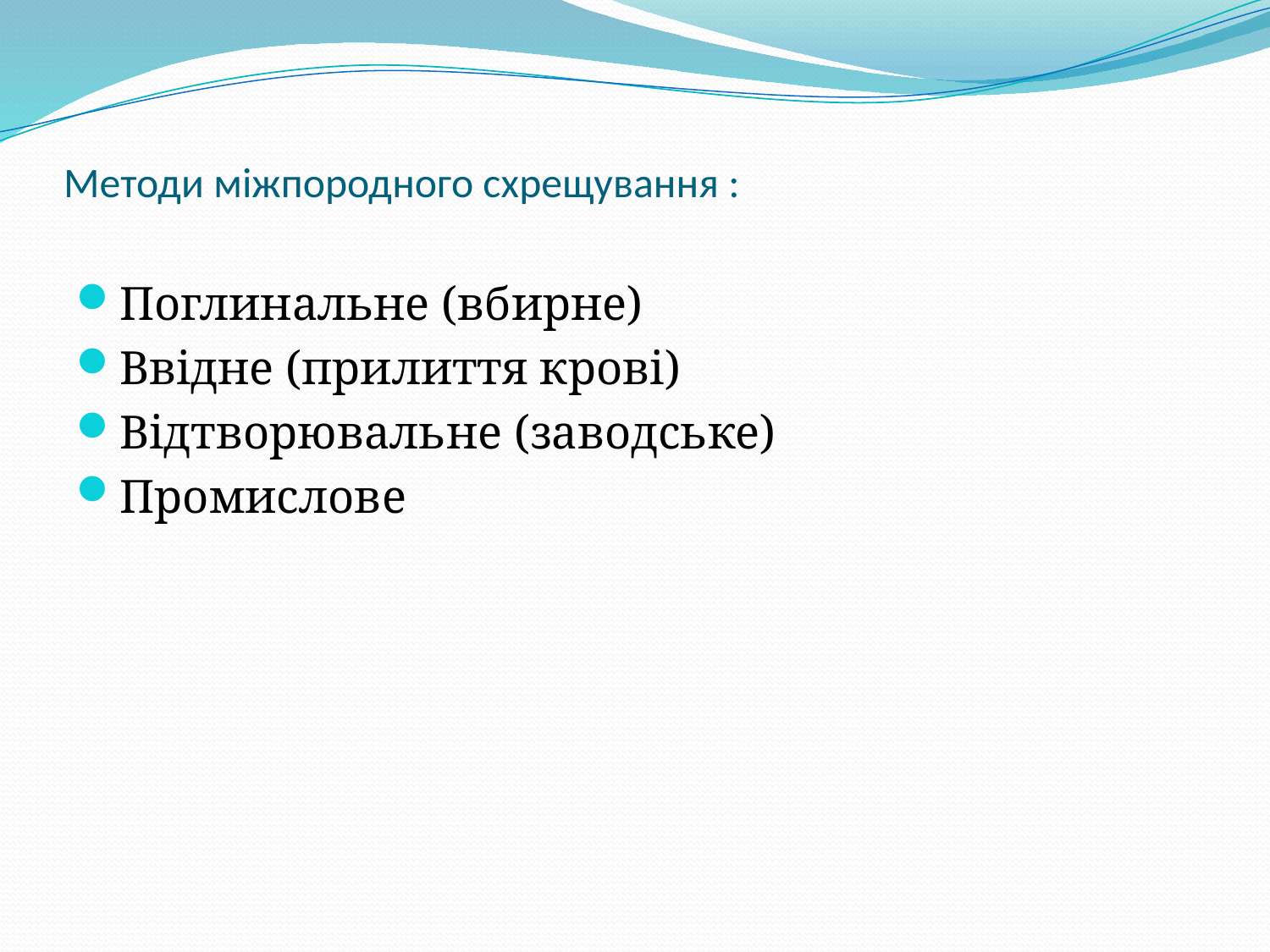

# Методи міжпородного схрещування :
Поглинальне (вбирне)
Ввідне (прилиття крові)
Відтворювальне (заводське)
Промислове